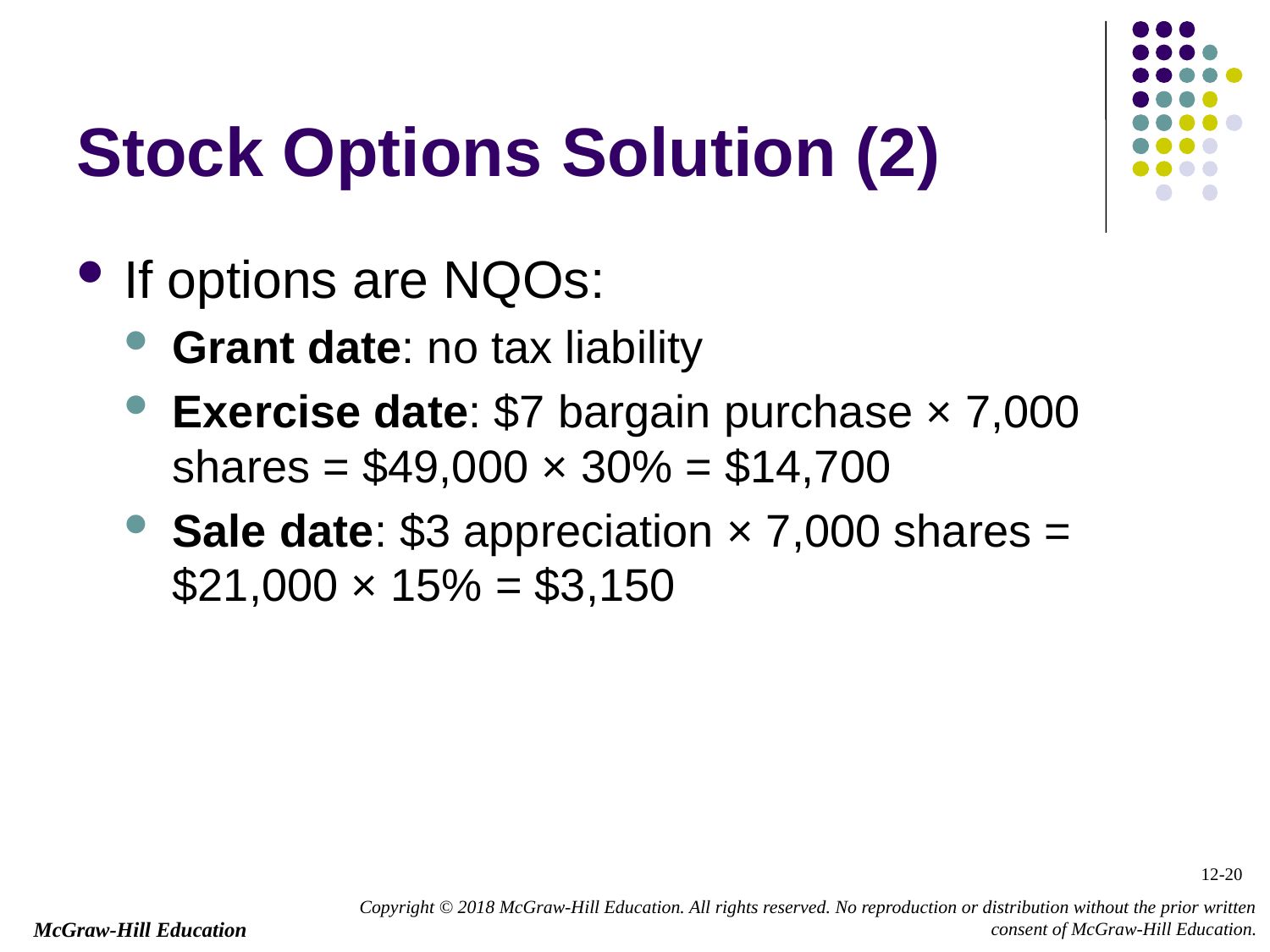

# Stock Options Solution (2)
If options are NQOs:
Grant date: no tax liability
Exercise date: $7 bargain purchase × 7,000 shares = $49,000 × 30% = $14,700
Sale date: $3 appreciation × 7,000 shares = $21,000 × 15% = $3,150